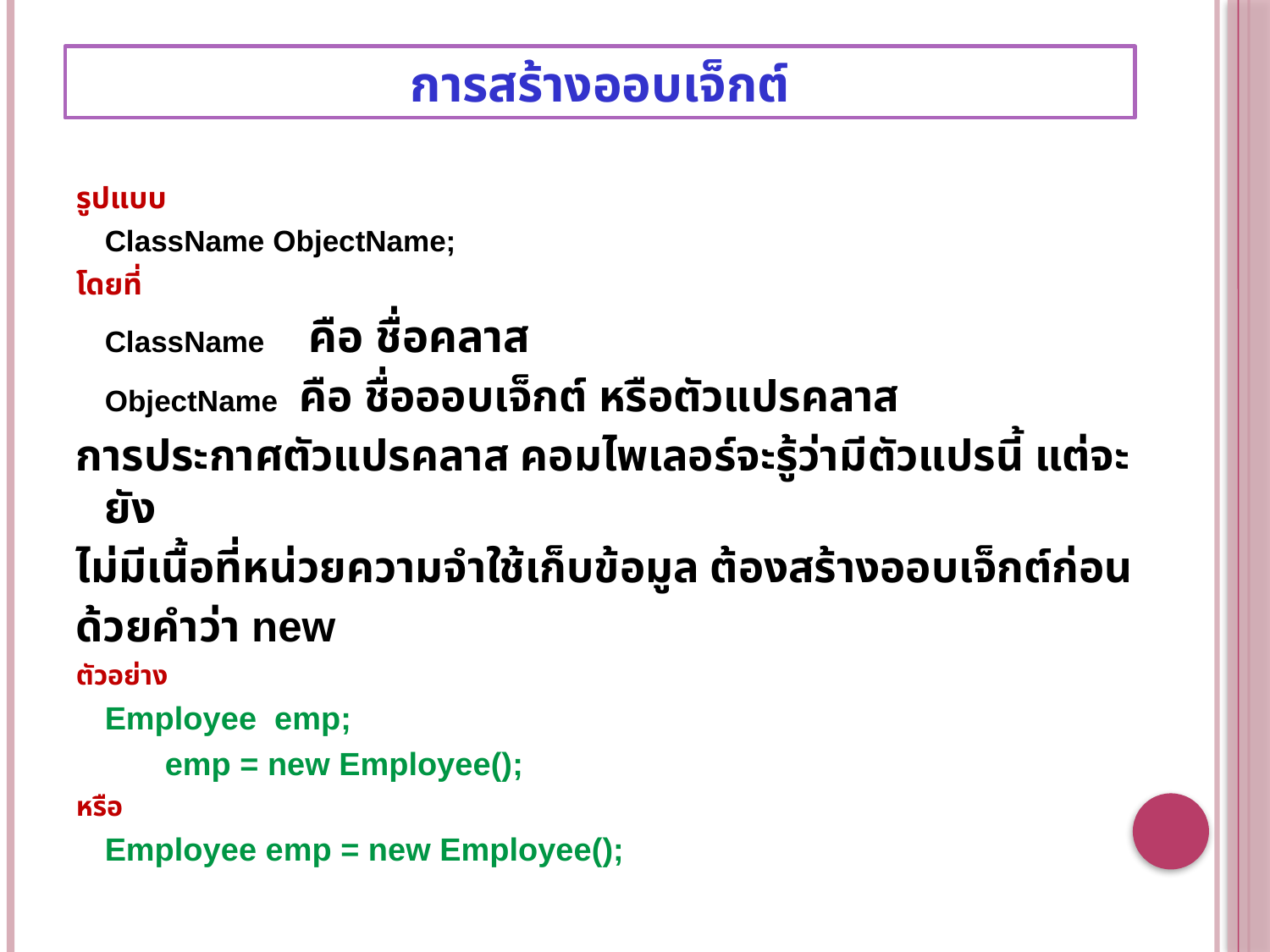

การสร้างออบเจ็กต์

รูปแบบ
		ClassName ObjectName;
โดยที่
		ClassName      คือ ชื่อคลาส
		ObjectName   คือ ชื่อออบเจ็กต์ หรือตัวแปรคลาส
การประกาศตัวแปรคลาส คอมไพเลอร์จะรู้ว่ามีตัวแปรนี้ แต่จะยัง
ไม่มีเนื้อที่หน่วยความจำใช้เก็บข้อมูล ต้องสร้างออบเจ็กต์ก่อน
ด้วยคำว่า new
ตัวอย่าง
		Employee  emp;
          emp = new Employee();
หรือ
		Employee emp = new Employee();